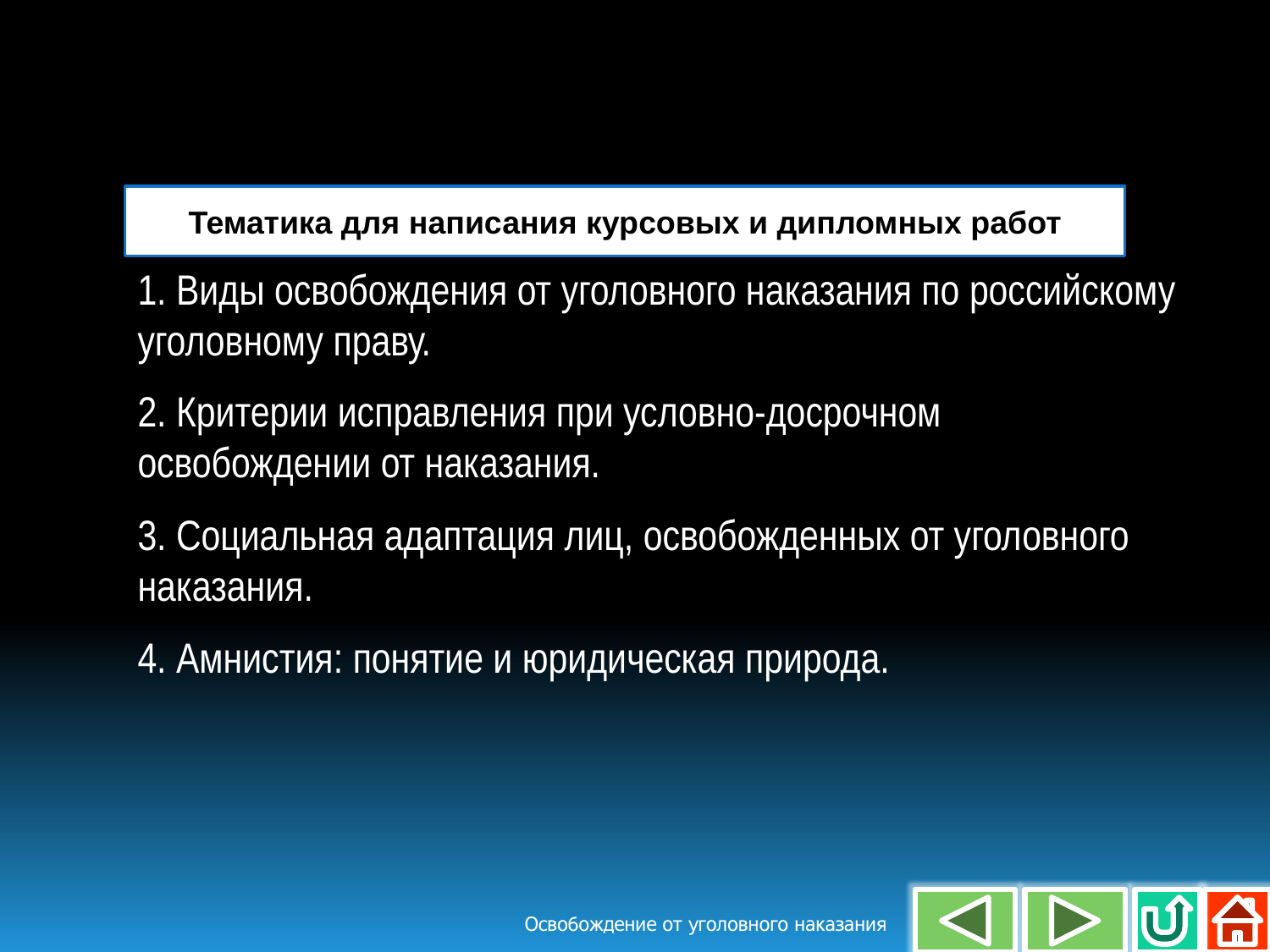

Тематика для написания курсовых и дипломных работ
1. Виды освобождения от уголовного наказания по российскому уголовному праву.
2. Критерии исправления при условно-досрочном освобождении от наказания.
3. Социальная адаптация лиц, освобожденных от уголовного наказания.
4. Амнистия: понятие и юридическая природа.

Освобождение от уголовного наказания